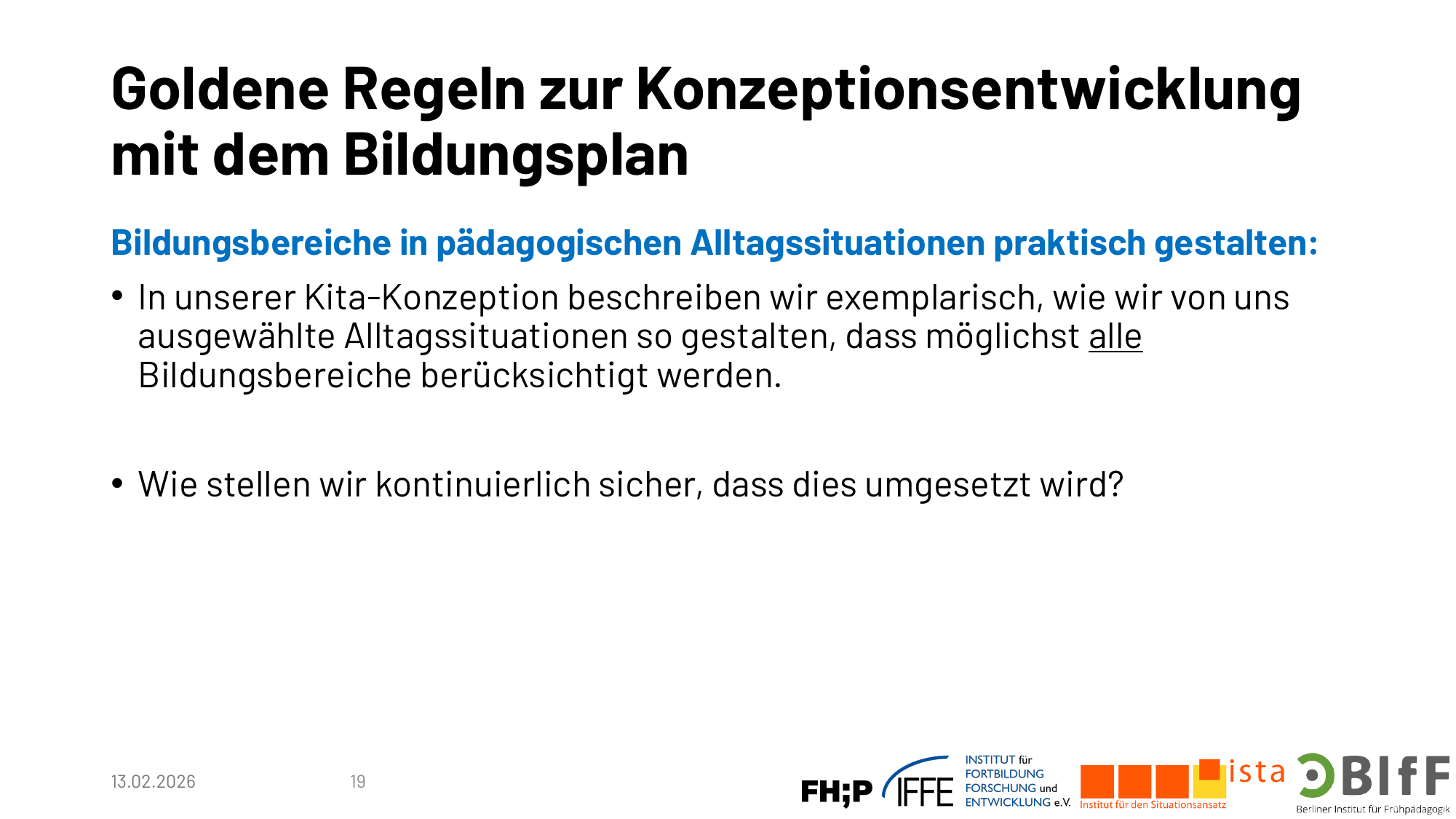

# Goldene Regeln zur Konzeptionsentwicklung mit dem Bildungsplan
Bildungsbereiche in pädagogischen Alltagssituationen praktisch gestalten:
In unserer Kita-Konzeption beschreiben wir exemplarisch, wie wir von uns ausgewählte Alltagssituationen so gestalten, dass möglichst alle Bildungsbereiche berücksichtigt werden.

Wie stellen wir kontinuierlich sicher, dass dies umgesetzt wird?

13.02.2026